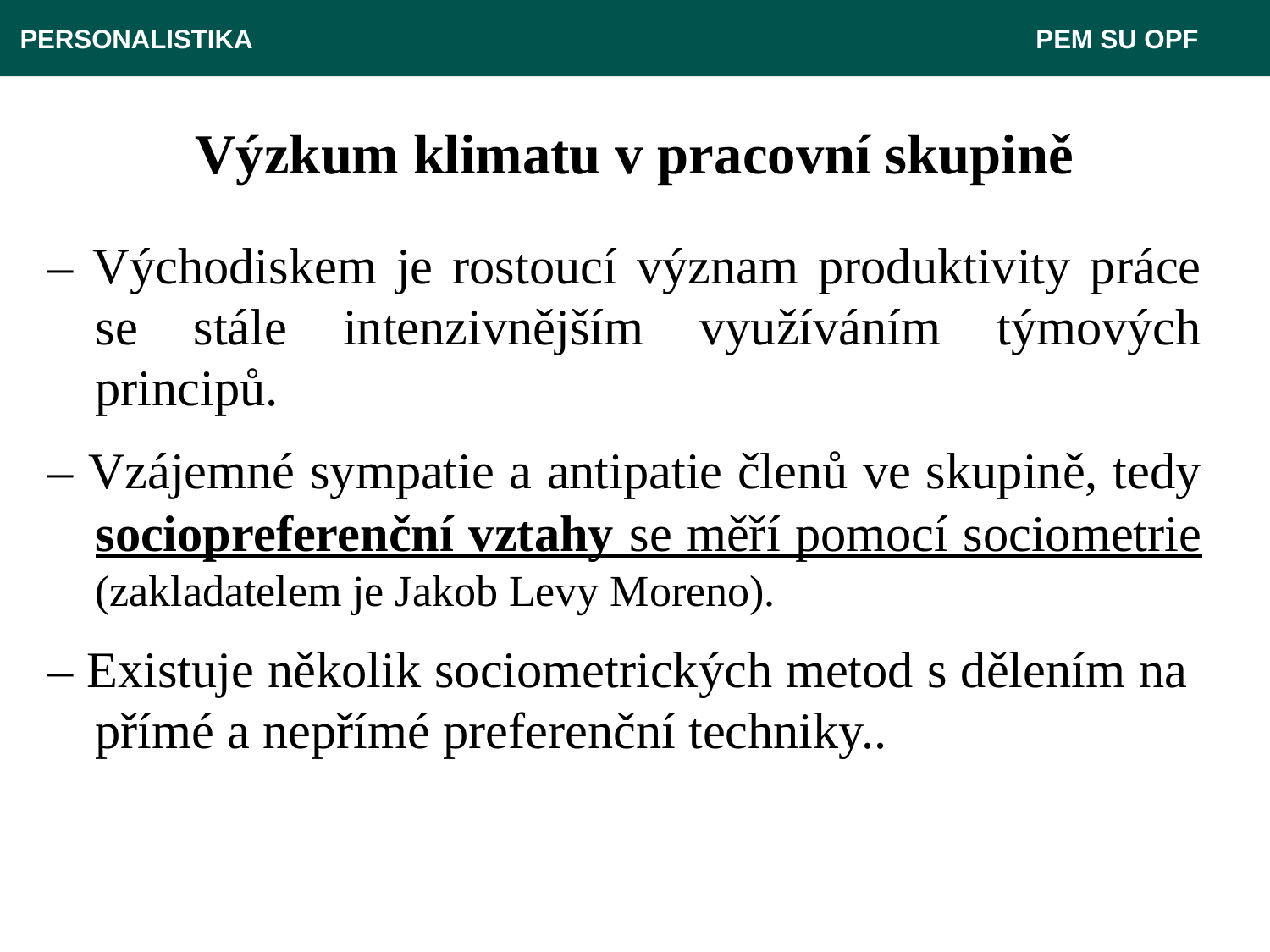

PERSONALISTIKA 							 PEM SU OPF
# Výzkum klimatu v pracovní skupině
– Východiskem je rostoucí význam produktivity práce se stále intenzivnějším využíváním týmových principů.
– Vzájemné sympatie a antipatie členů ve skupině, tedy sociopreferenční vztahy se měří pomocí sociometrie (zakladatelem je Jakob Levy Moreno).
– Existuje několik sociometrických metod s dělením na  přímé a nepřímé preferenční techniky..